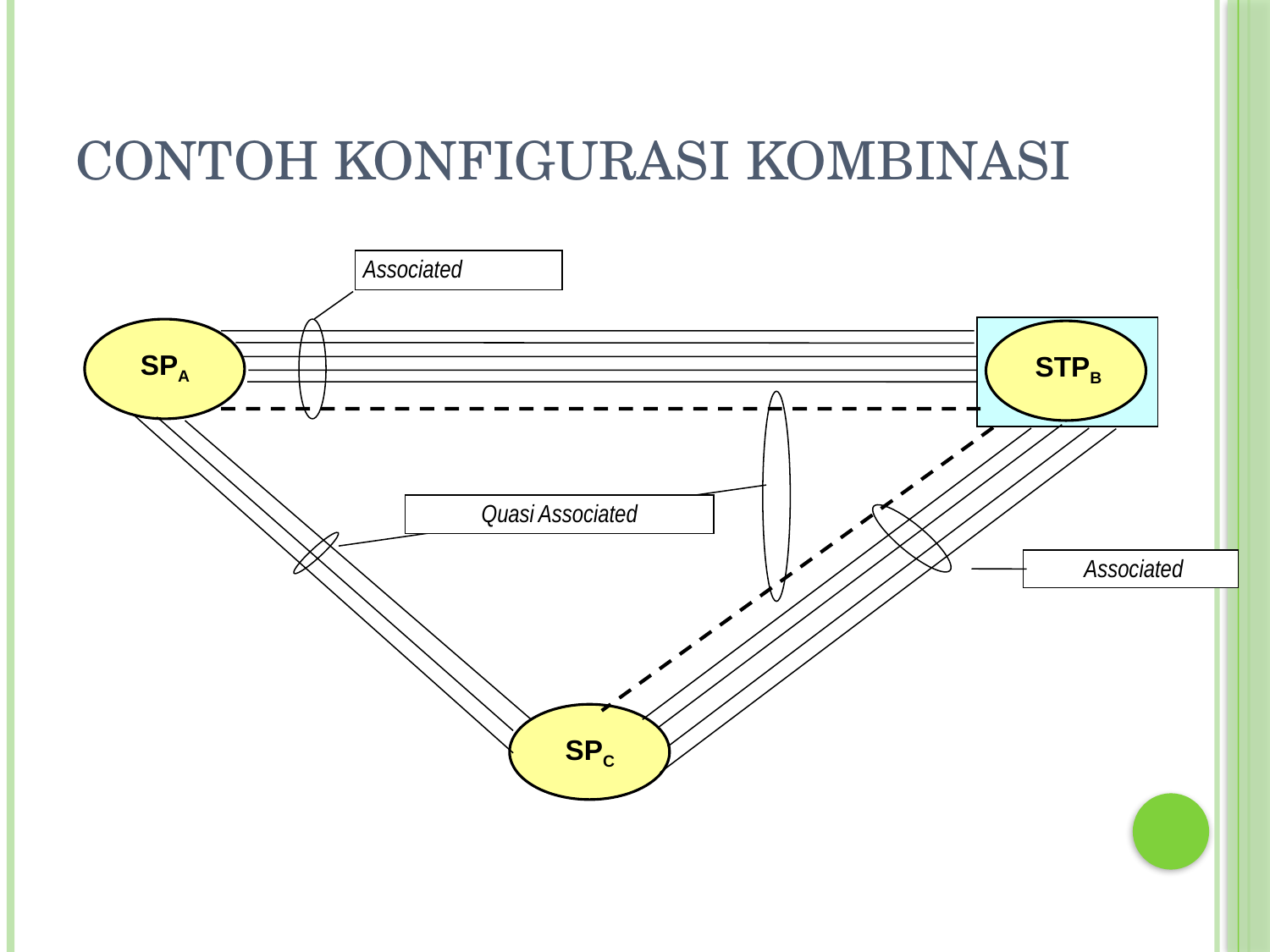

# Contoh Konfigurasi Kombinasi

 Associated

STPB

SPA

Quasi Associated

 Associated

SPC